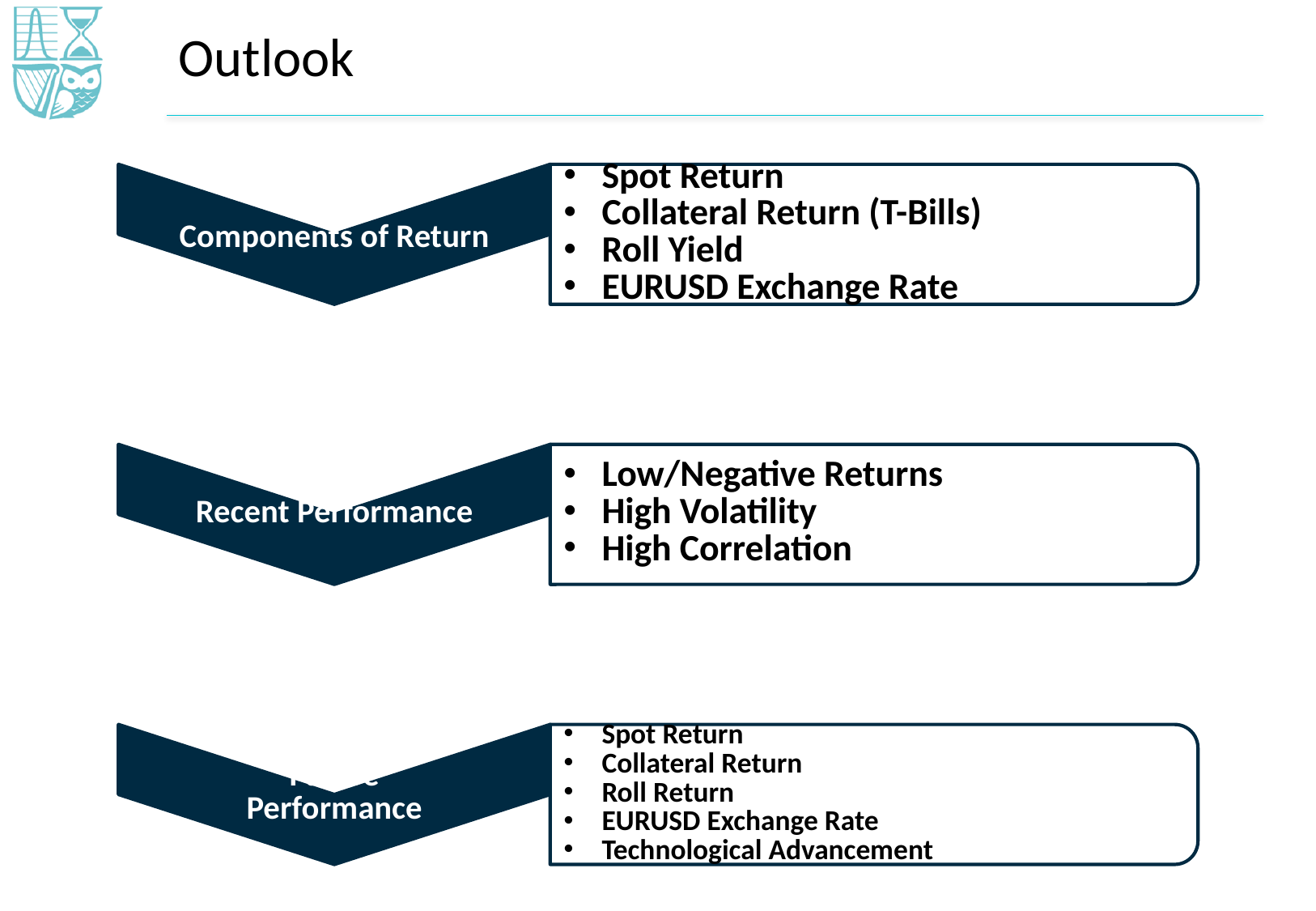

# Outlook
Components of Return
Spot Return
Recent Performance
Low/Negative Returns
EURUSD Exchange Rate
Collateral Return (T-Bills)
Roll Yield
High Volatility
High Correlation
Future
Performance
Spot Return
Technological Advancement
Collateral Return
Roll Return
EURUSD Exchange Rate